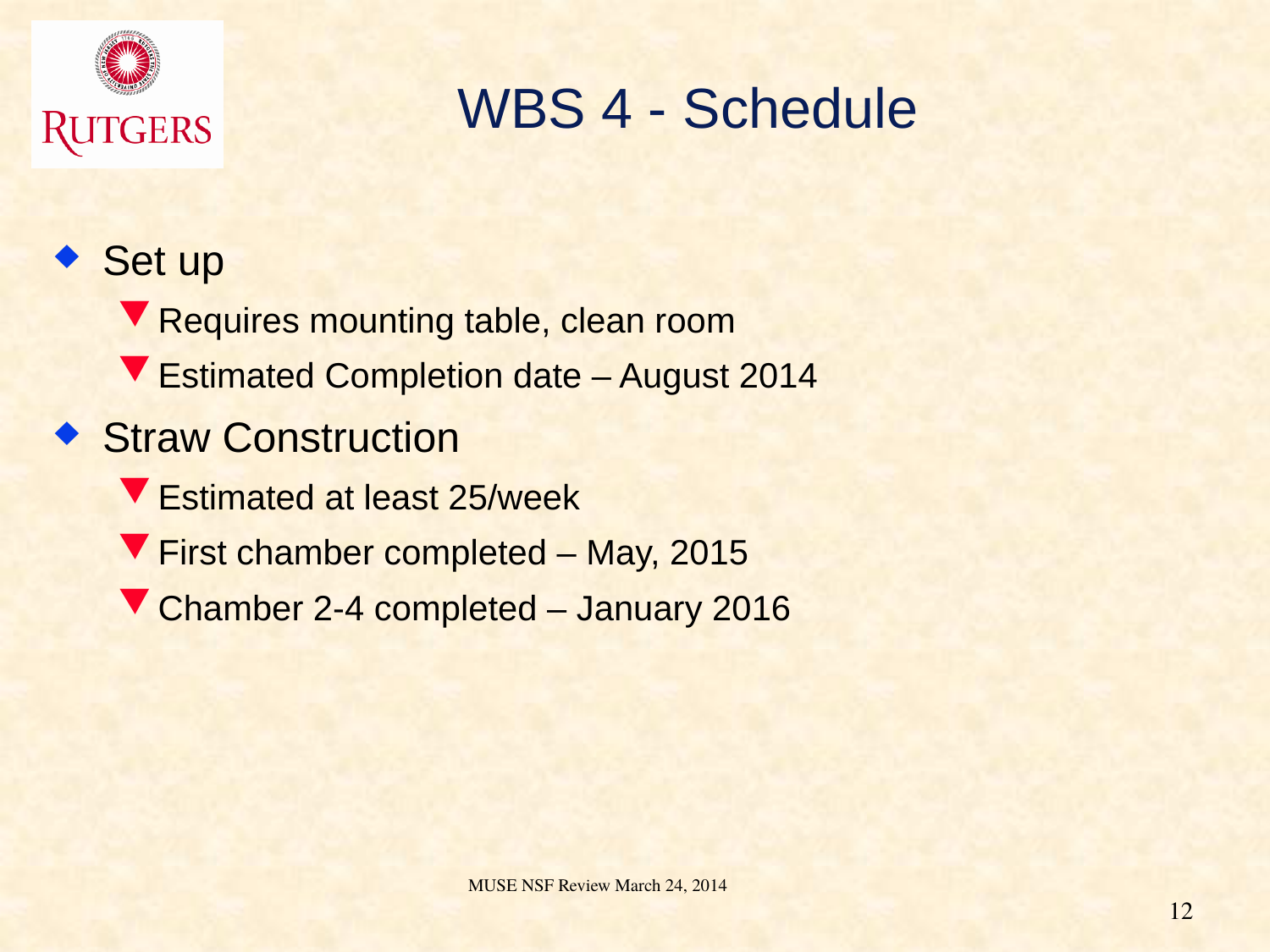

# WBS 4 - Schedule
Set up
Requires mounting table, clean room
Estimated Completion date – August 2014
Straw Construction
Estimated at least 25/week
First chamber completed – May, 2015
Chamber 2-4 completed – January 2016

MUSE NSF Review March 24, 2014
12